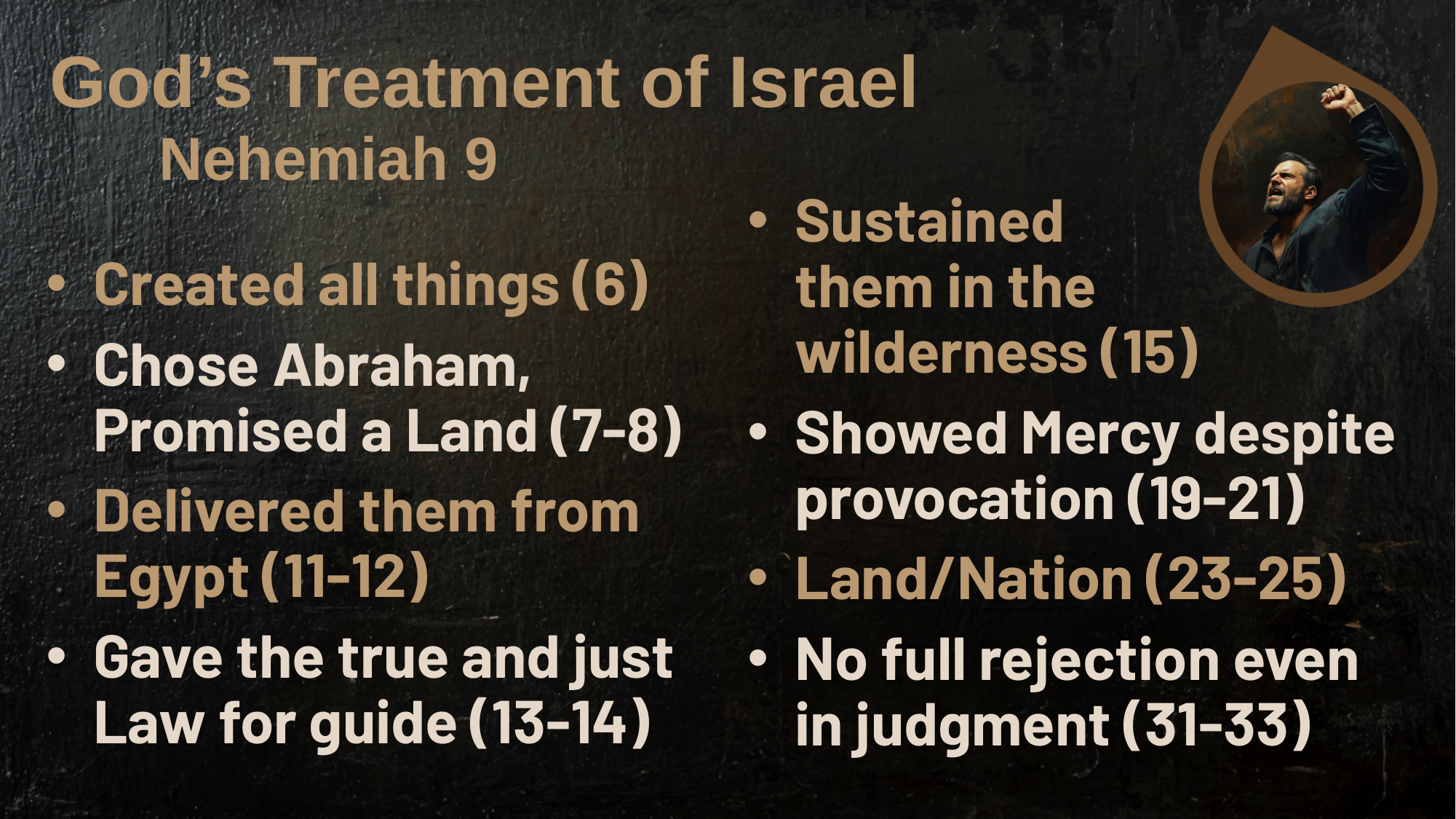

# God’s Treatment of Israel Nehemiah 9
Sustained
them in the
wilderness (15)
Showed Mercy despite provocation (19-21)
Land/Nation (23-25)
No full rejection even in judgment (31-33)

Created all things (6)
Chose Abraham, Promised a Land (7-8)
Delivered them from Egypt (11-12)
Gave the true and just Law for guide (13-14)